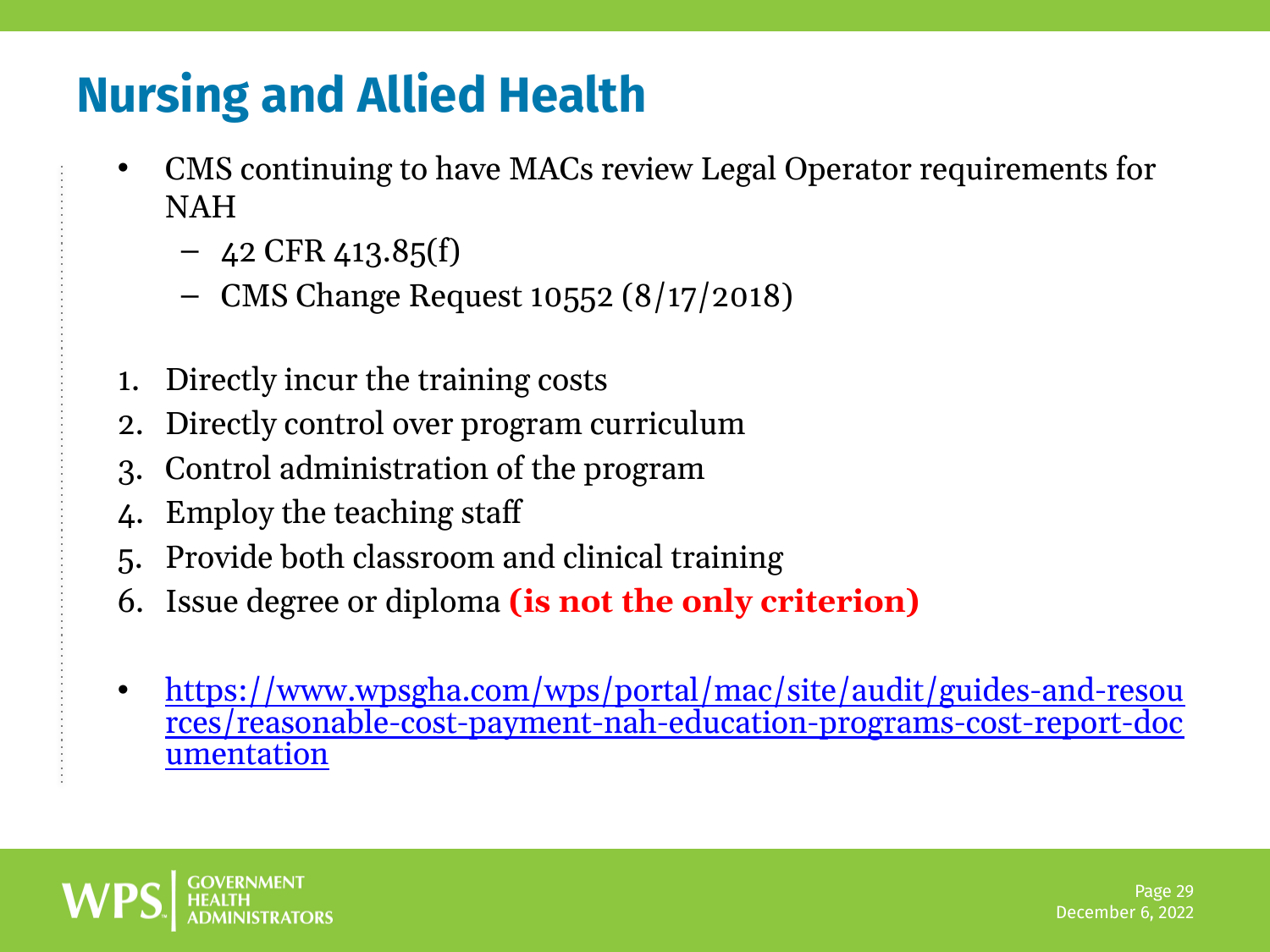

# Nursing and Allied Health
CMS continuing to have MACs review Legal Operator requirements for NAH
42 CFR 413.85(f)
CMS Change Request 10552 (8/17/2018)

Directly incur the training costs
Directly control over program curriculum
Control administration of the program
Employ the teaching staff
Provide both classroom and clinical training
Issue degree or diploma (is not the only criterion)

https://www.wpsgha.com/wps/portal/mac/site/audit/guides-and-resources/reasonable-cost-payment-nah-education-programs-cost-report-documentation

Page 29
December 6, 2022